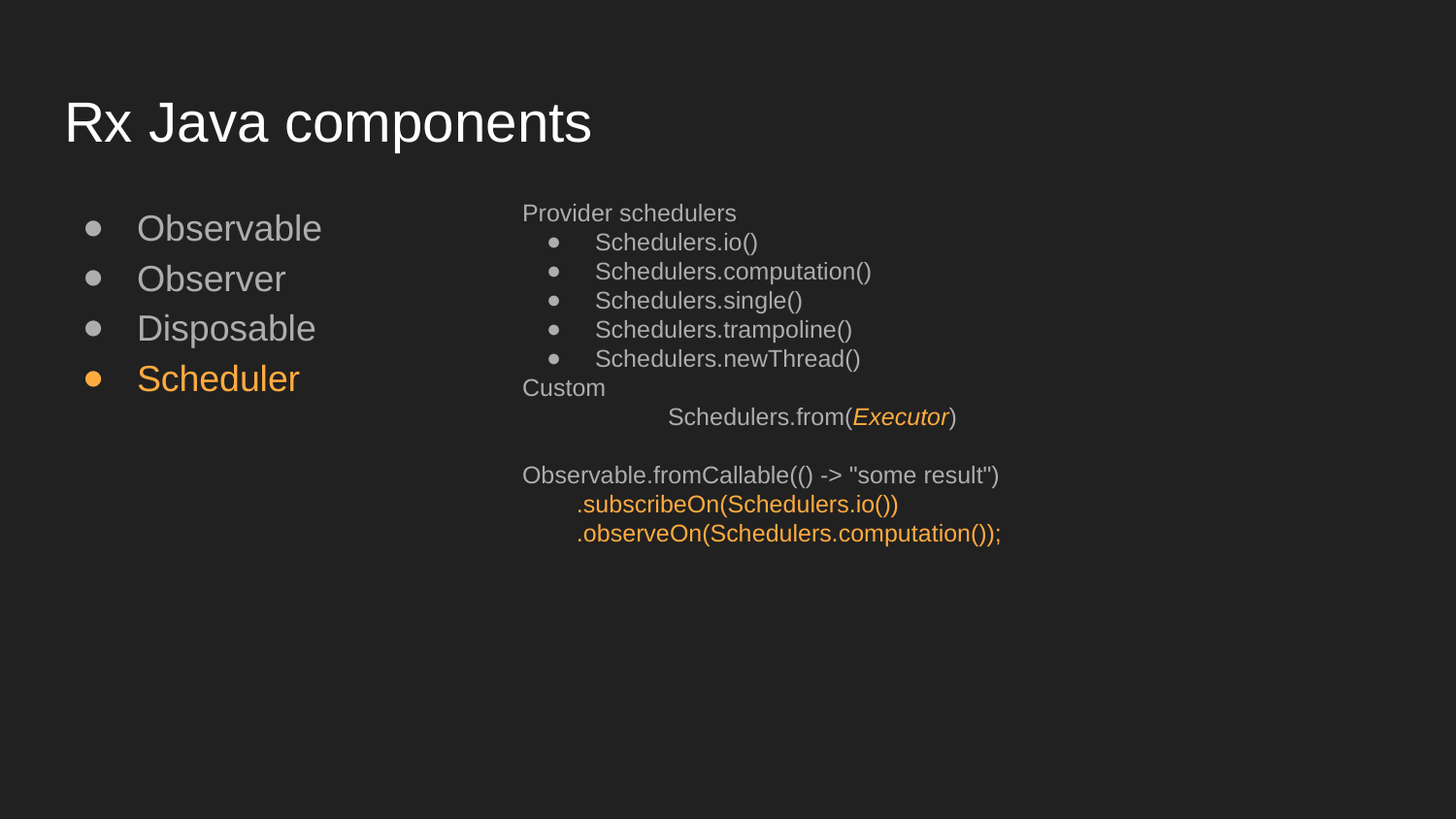

# Rx Java components

Observable
Observer
Disposable
Scheduler
Provider schedulers
Schedulers.io()
Schedulers.computation()
Schedulers.single()
Schedulers.trampoline()
Schedulers.newThread()
Custom
	Schedulers.from(Executor)

Observable.fromCallable(() -> "some result")
        .subscribeOn(Schedulers.io())
        .observeOn(Schedulers.computation());